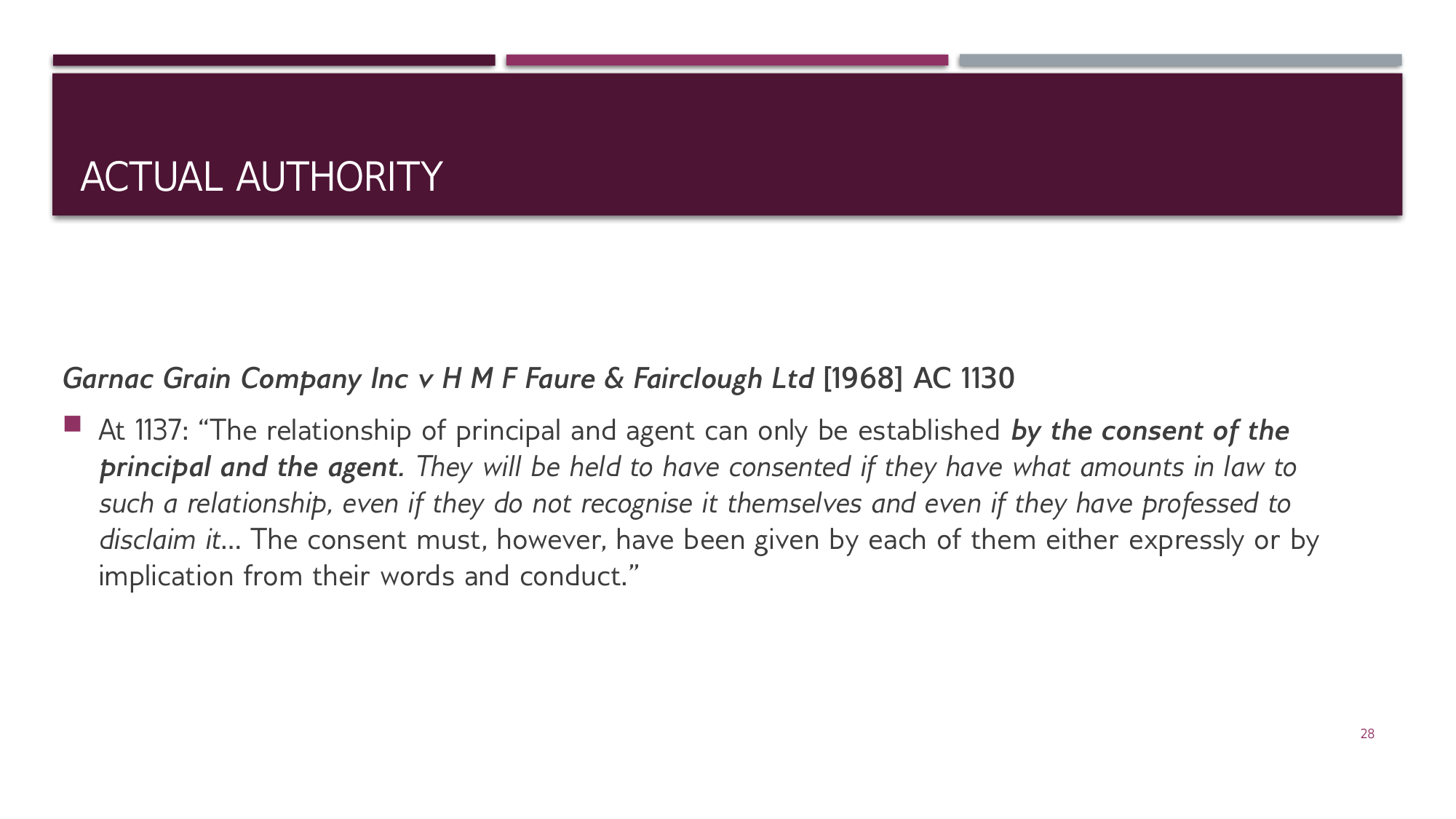

# Actual authority
Garnac Grain Company Inc v H M F Faure & Fairclough Ltd [1968] AC 1130
At 1137: “The relationship of principal and agent can only be established by the consent of the principal and the agent. They will be held to have consented if they have what amounts in law to such a relationship, even if they do not recognise it themselves and even if they have professed to disclaim it… The consent must, however, have been given by each of them either expressly or by implication from their words and conduct.”
28